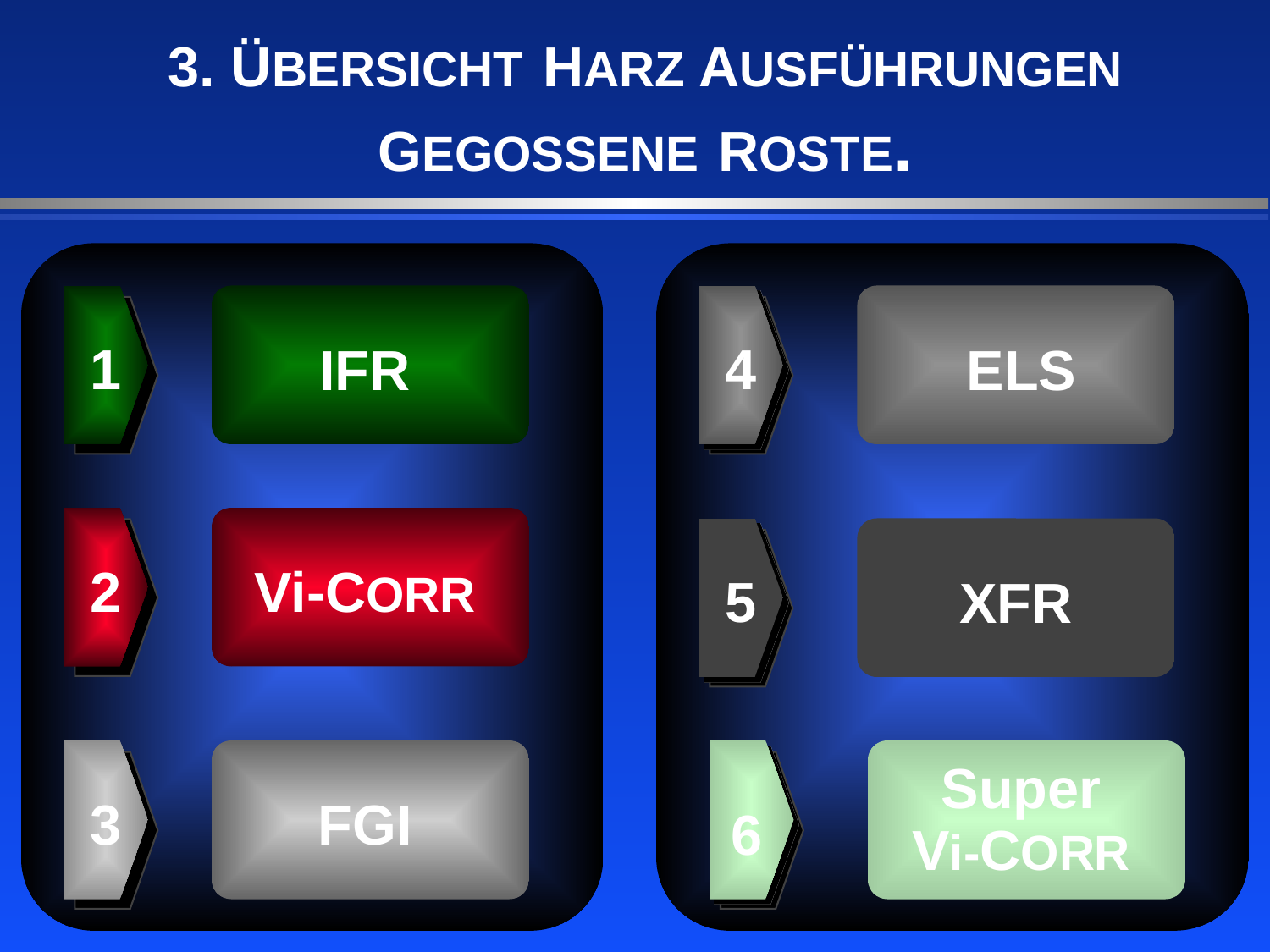

3. ÜBERSICHT HARZ AUSFÜHRUNGEN GEGOSSENE ROSTE.

1
4
IFR
ELS

2
Vi-CORR
5
XFR

Super
Vi-CORR
3
FGI
6